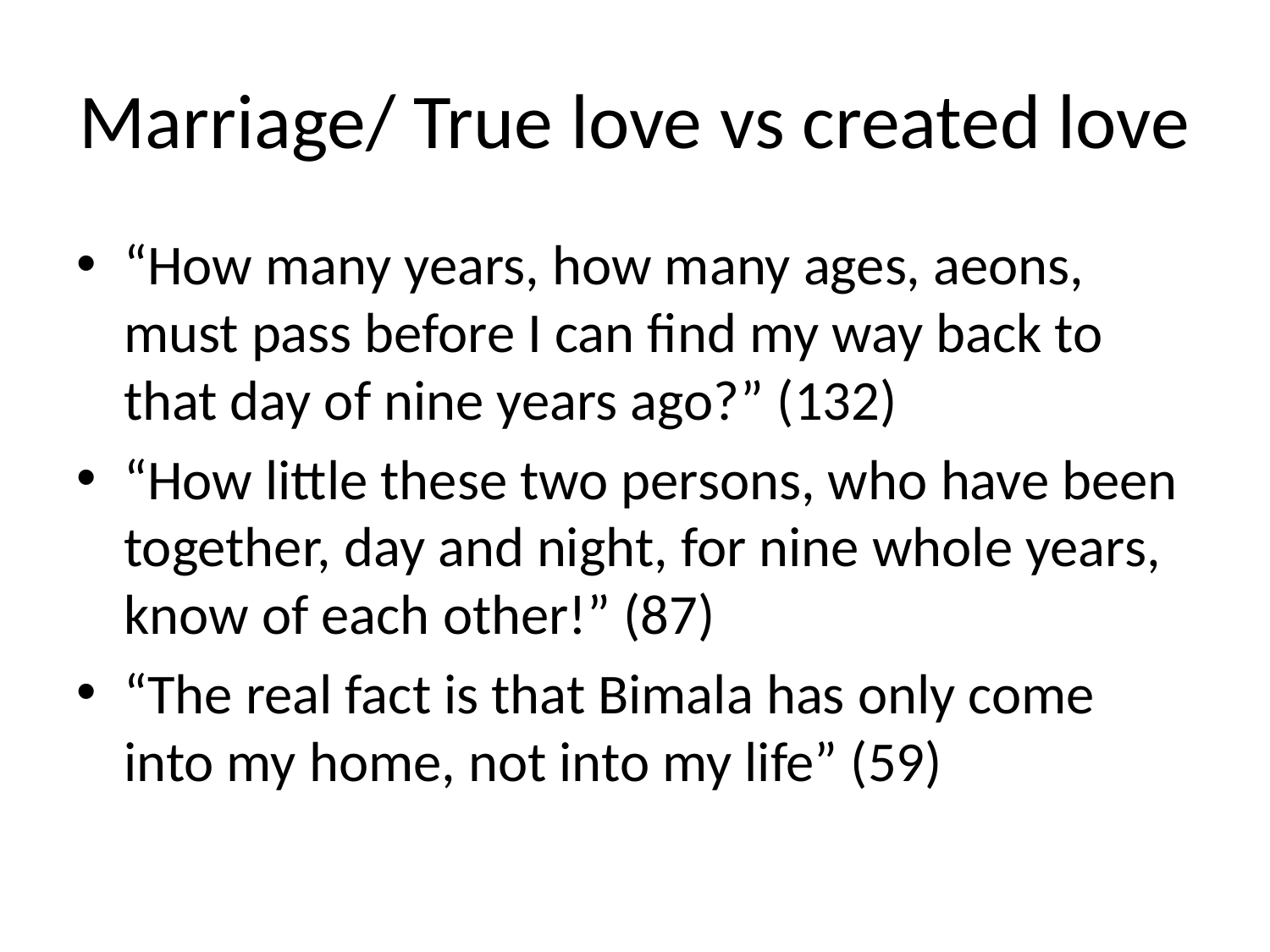

# Marriage/ True love vs created love
“How many years, how many ages, aeons, must pass before I can find my way back to that day of nine years ago?” (132)
“How little these two persons, who have been together, day and night, for nine whole years, know of each other!” (87)
“The real fact is that Bimala has only come into my home, not into my life” (59)